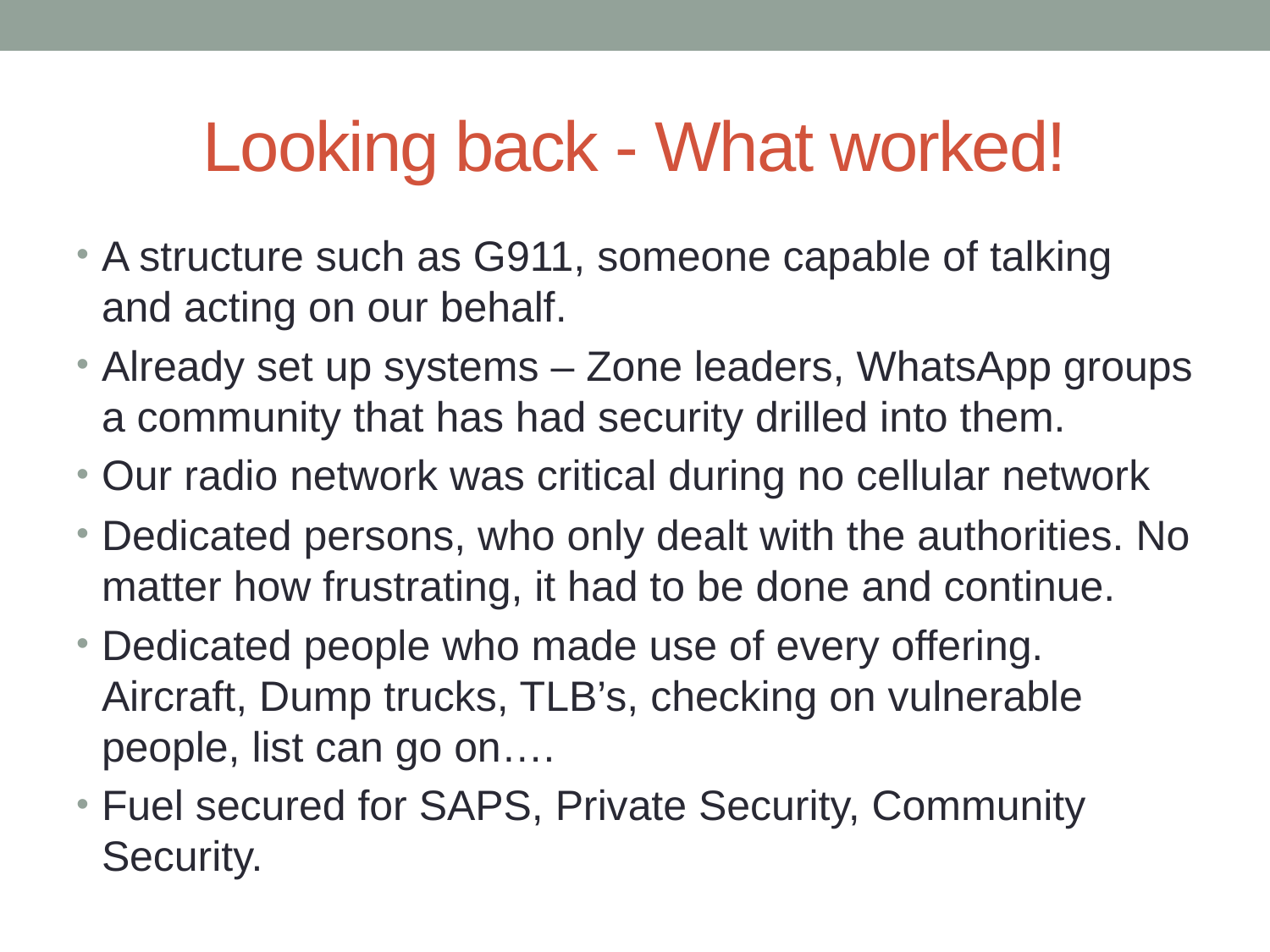

# Looking back - What worked!
A structure such as G911, someone capable of talking and acting on our behalf.
Already set up systems – Zone leaders, WhatsApp groups a community that has had security drilled into them.
Our radio network was critical during no cellular network
Dedicated persons, who only dealt with the authorities. No matter how frustrating, it had to be done and continue.
Dedicated people who made use of every offering. Aircraft, Dump trucks, TLB’s, checking on vulnerable people, list can go on….
Fuel secured for SAPS, Private Security, Community Security.